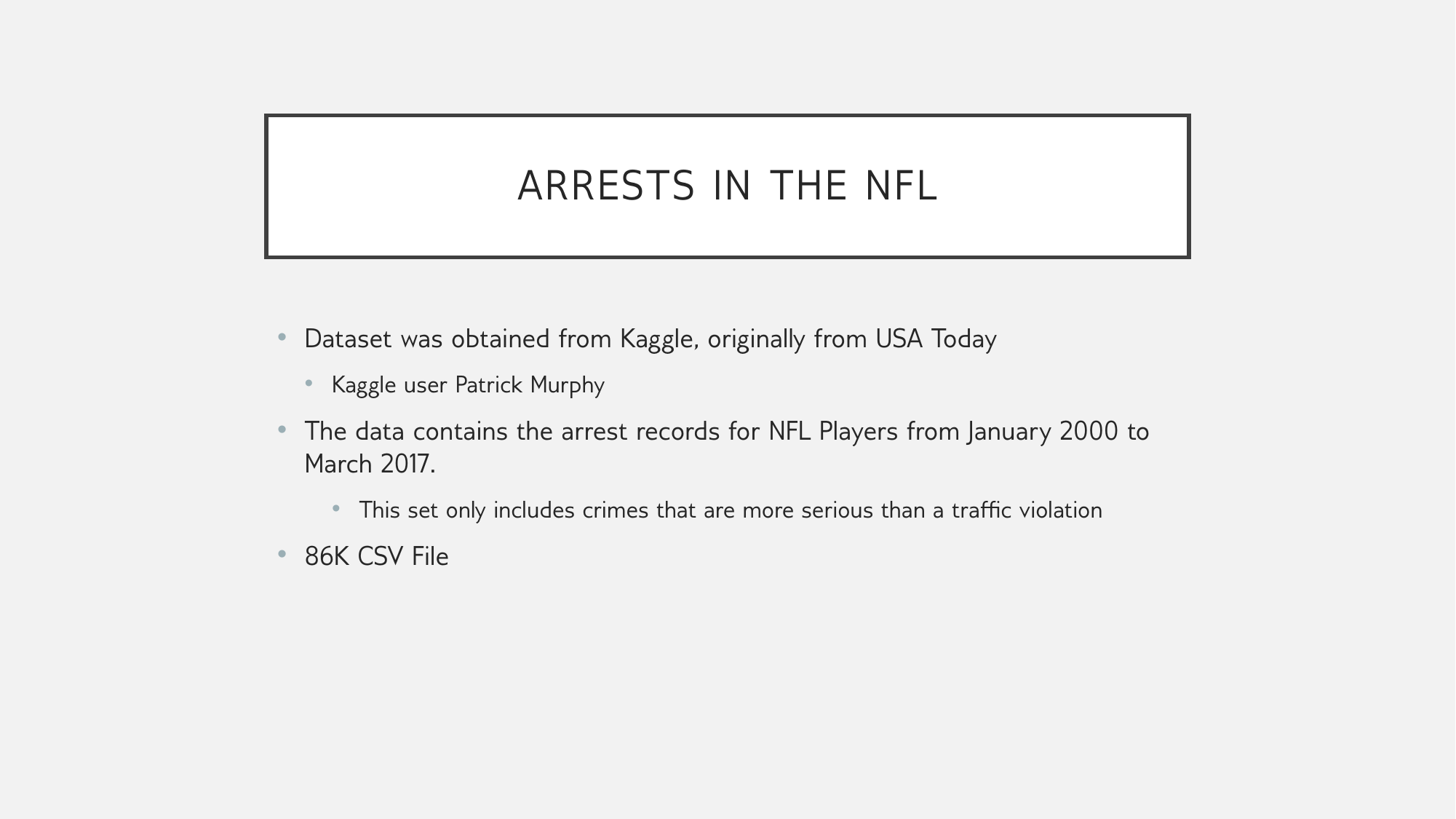

# Arrests in the nfl
Dataset was obtained from Kaggle, originally from USA Today
Kaggle user Patrick Murphy
The data contains the arrest records for NFL Players from January 2000 to March 2017.
This set only includes crimes that are more serious than a traffic violation
86K CSV File